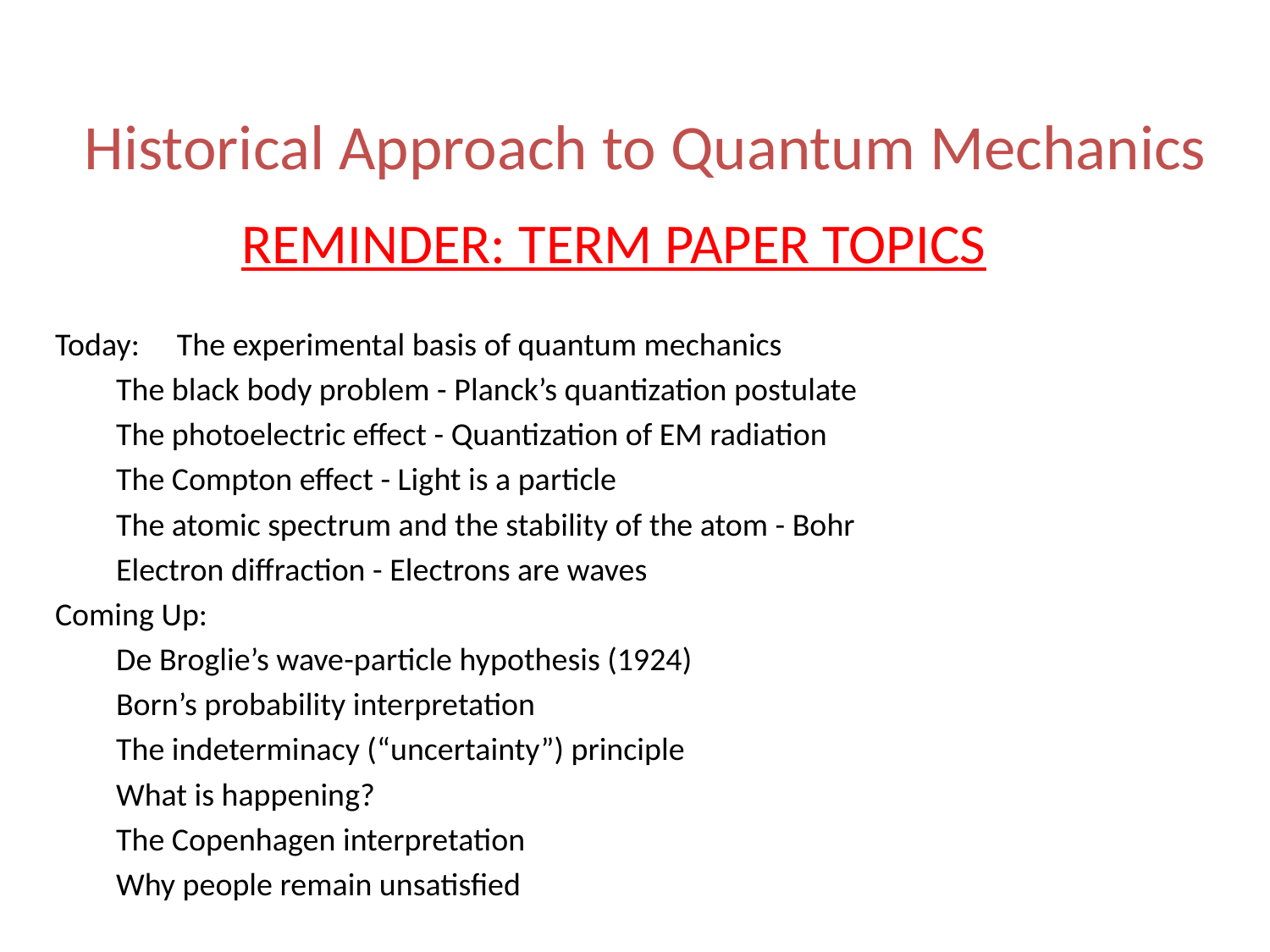

# Historical Approach to Quantum Mechanics
REMINDER: TERM PAPER TOPICS
Today: 	The experimental basis of quantum mechanics
	The black body problem - Planck’s quantization postulate
	The photoelectric effect - Quantization of EM radiation
	The Compton effect - Light is a particle
	The atomic spectrum and the stability of the atom - Bohr
	Electron diffraction - Electrons are waves
Coming Up:
	De Broglie’s wave-particle hypothesis (1924)
	Born’s probability interpretation
	The indeterminacy (“uncertainty”) principle
	What is happening?
	The Copenhagen interpretation
	Why people remain unsatisfied